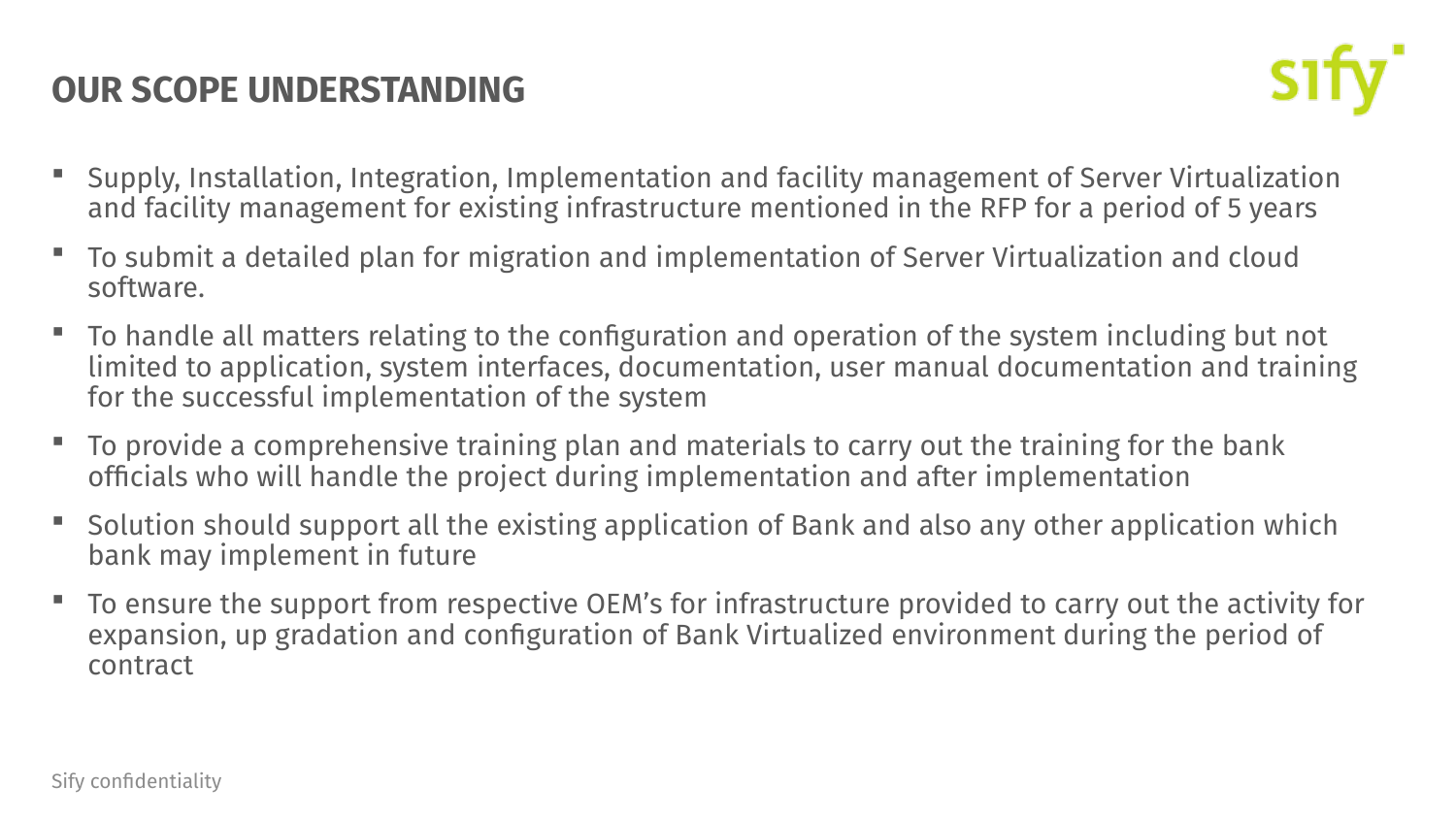

# Our Scope Understanding
Supply, Installation, Integration, Implementation and facility management of Server Virtualization and facility management for existing infrastructure mentioned in the RFP for a period of 5 years
To submit a detailed plan for migration and implementation of Server Virtualization and cloud software.
To handle all matters relating to the configuration and operation of the system including but not limited to application, system interfaces, documentation, user manual documentation and training for the successful implementation of the system
To provide a comprehensive training plan and materials to carry out the training for the bank officials who will handle the project during implementation and after implementation
Solution should support all the existing application of Bank and also any other application which bank may implement in future
To ensure the support from respective OEM’s for infrastructure provided to carry out the activity for expansion, up gradation and configuration of Bank Virtualized environment during the period of contract